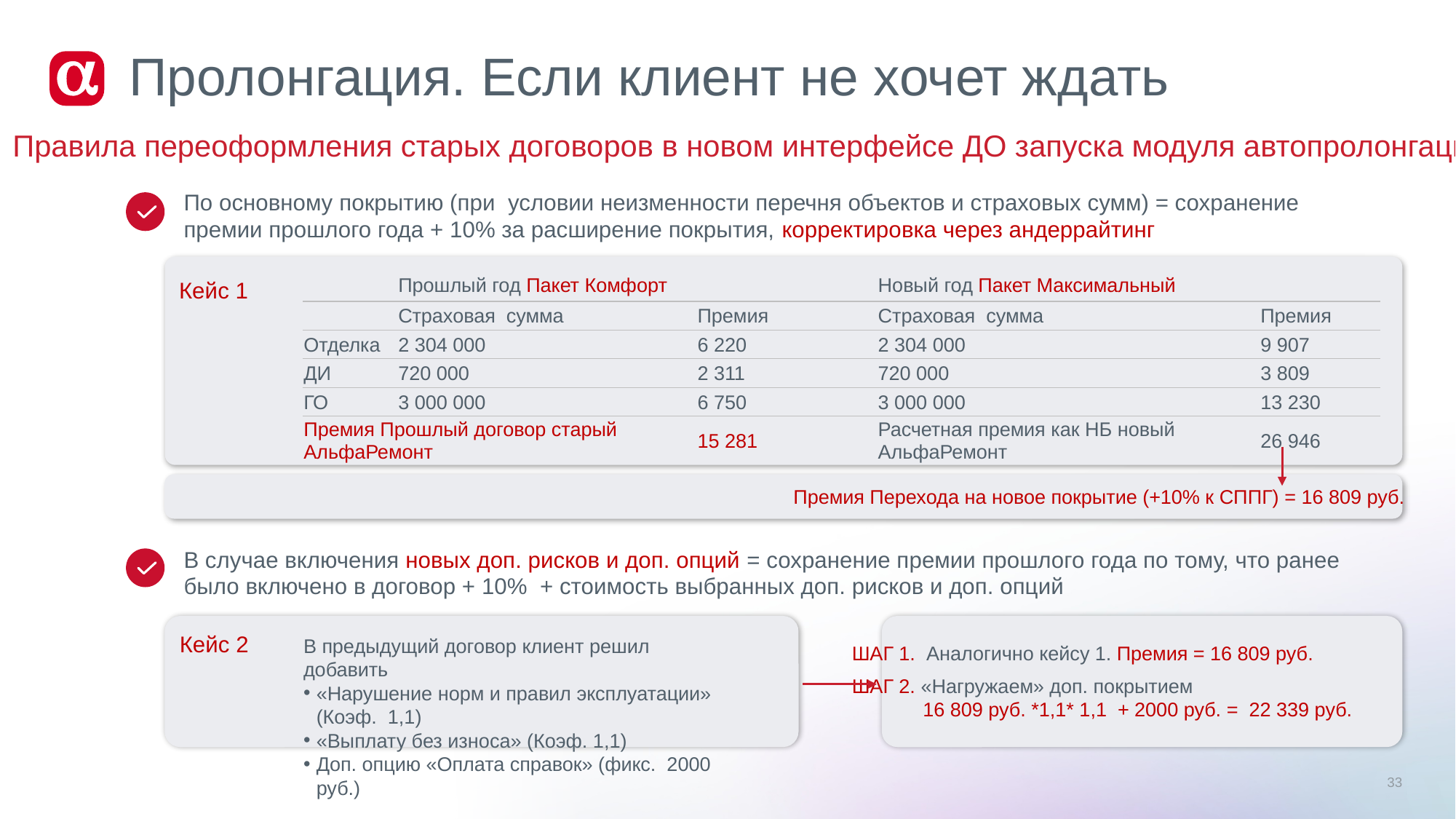

# Пролонгация. Если клиент не хочет ждать
Правила переоформления старых договоров в новом интерфейсе ДО запуска модуля автопролонгации
По основному покрытию (при  условии неизменности перечня объектов и страховых сумм) = сохранение премии прошлого года + 10% за расширение покрытия, корректировка через андеррайтинг

|  | Прошлый год Пакет Комфорт |  | Новый год Пакет Максимальный |  |
| --- | --- | --- | --- | --- |
|  | Страховая сумма | Премия | Страховая сумма | Премия |
| Отделка | 2 304 000 | 6 220 | 2 304 000 | 9 907 |
| ДИ | 720 000 | 2 311 | 720 000 | 3 809 |
| ГО | 3 000 000 | 6 750 | 3 000 000 | 13 230 |
| Премия Прошлый договор старый АльфаРемонт |  | 15 281 | Расчетная премия как НБ новый АльфаРемонт | 26 946 |
Кейс 1

Премия Перехода на новое покрытие (+10% к СППГ) = 16 809 руб.
В случае включения новых доп. рисков и доп. опций = сохранение премии прошлого года по тому, что ранее было включено в договор + 10%  + стоимость выбранных доп. рисков и доп. опций

Кейс 2
В предыдущий договор клиент решил добавить
«Нарушение норм и правил эксплуатации» (Коэф.  1,1)
«Выплату без износа» (Коэф. 1,1)
Доп. опцию «Оплата справок» (фикс.  2000 руб.)
 ШАГ 1.  Аналогично кейсу 1. Премия = 16 809 руб.
 ШАГ 2. «Нагружаем» доп. покрытием
              16 809 руб. *1,1* 1,1  + 2000 руб. =  22 339 руб.
33